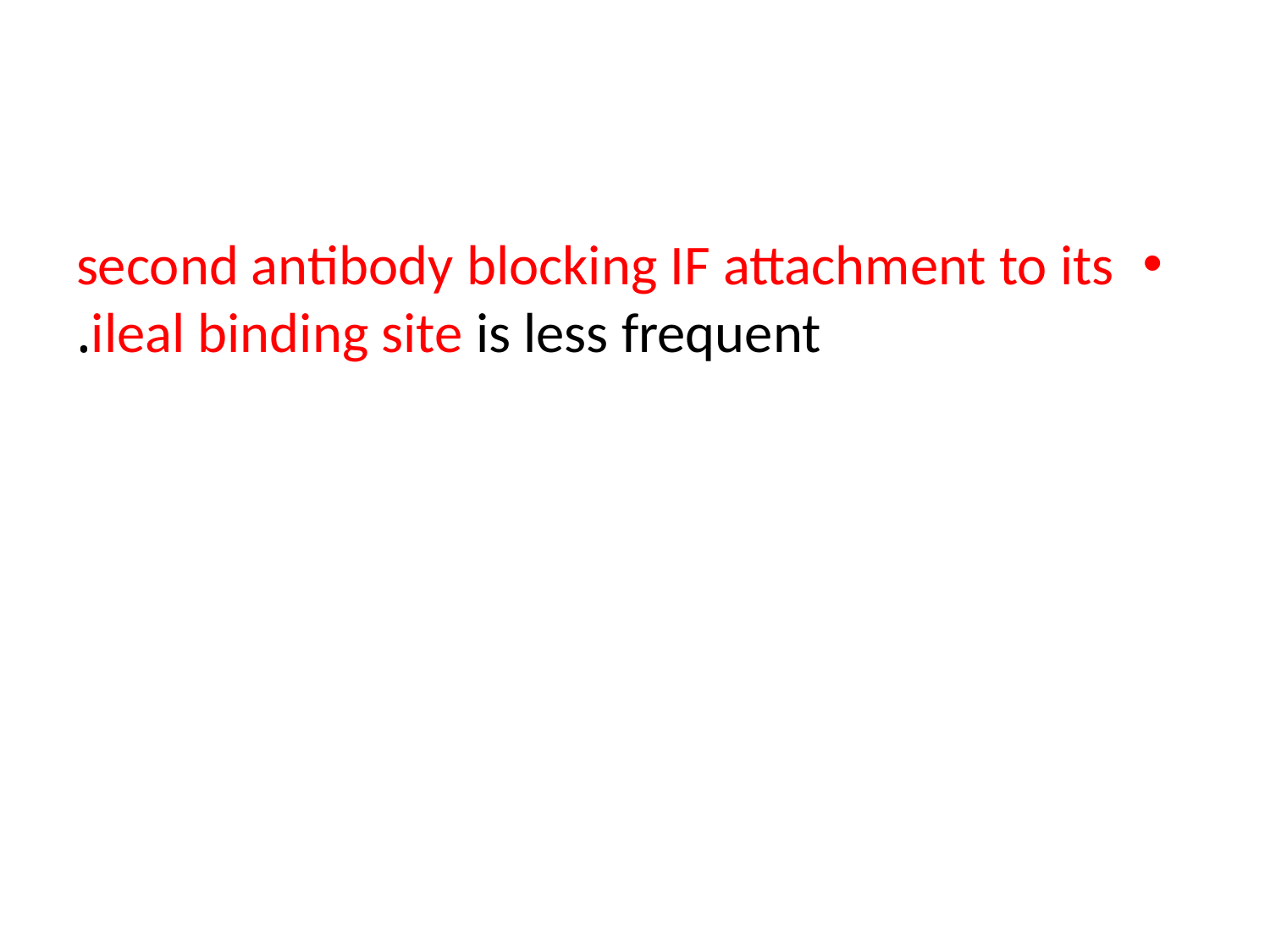

#
second antibody blocking IF attachment to its ileal binding site is less frequent.